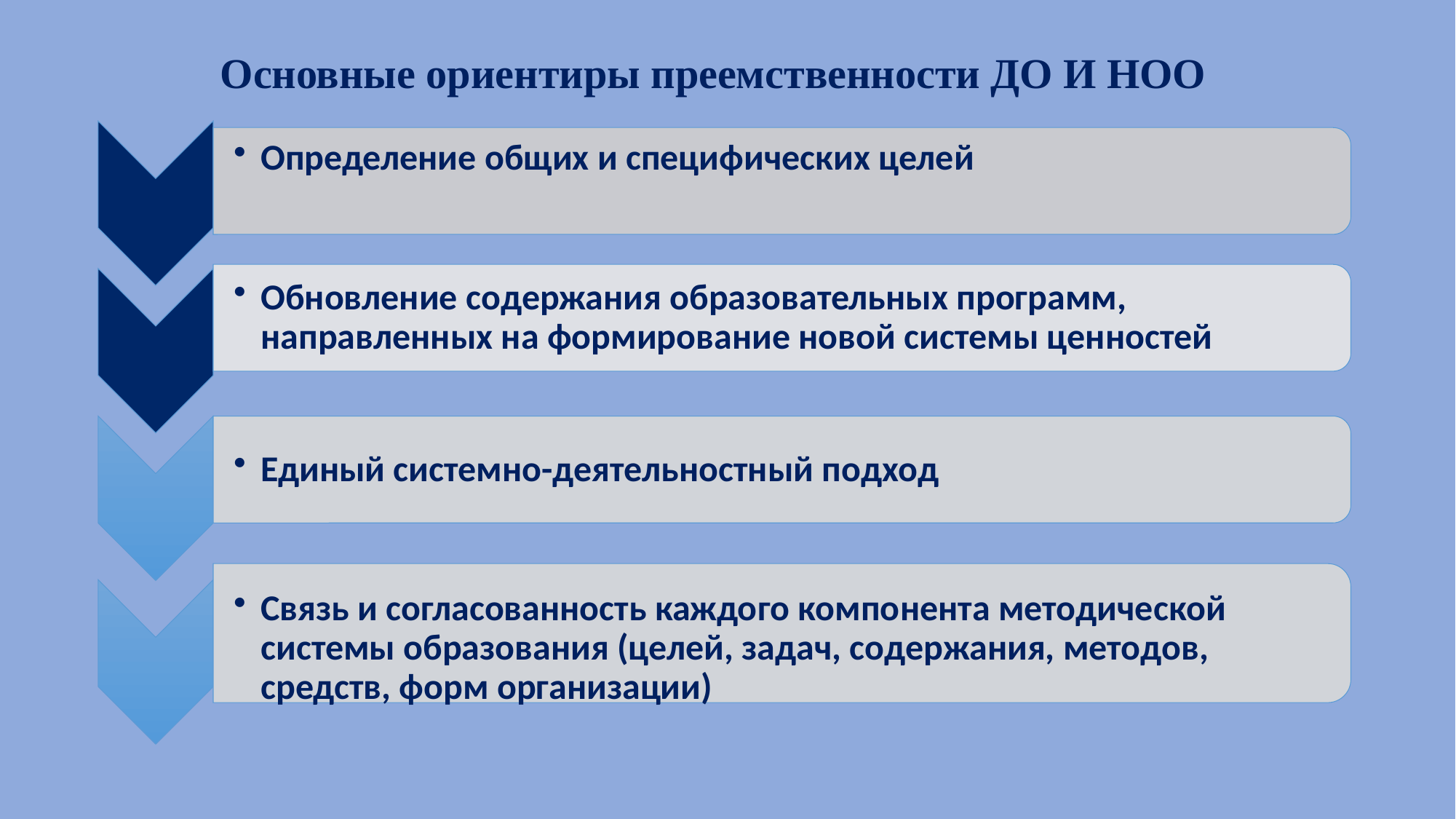

Основные ориентиры преемственности ДО И НОО

Определение общих и специфических целей

Обновление содержания образовательных программ, направленных на формирование новой системы ценностей

Единый системно-деятельностный подход

Связь и согласованность каждого компонента методической системы образования (целей, задач, содержания, методов, средств, форм организации)